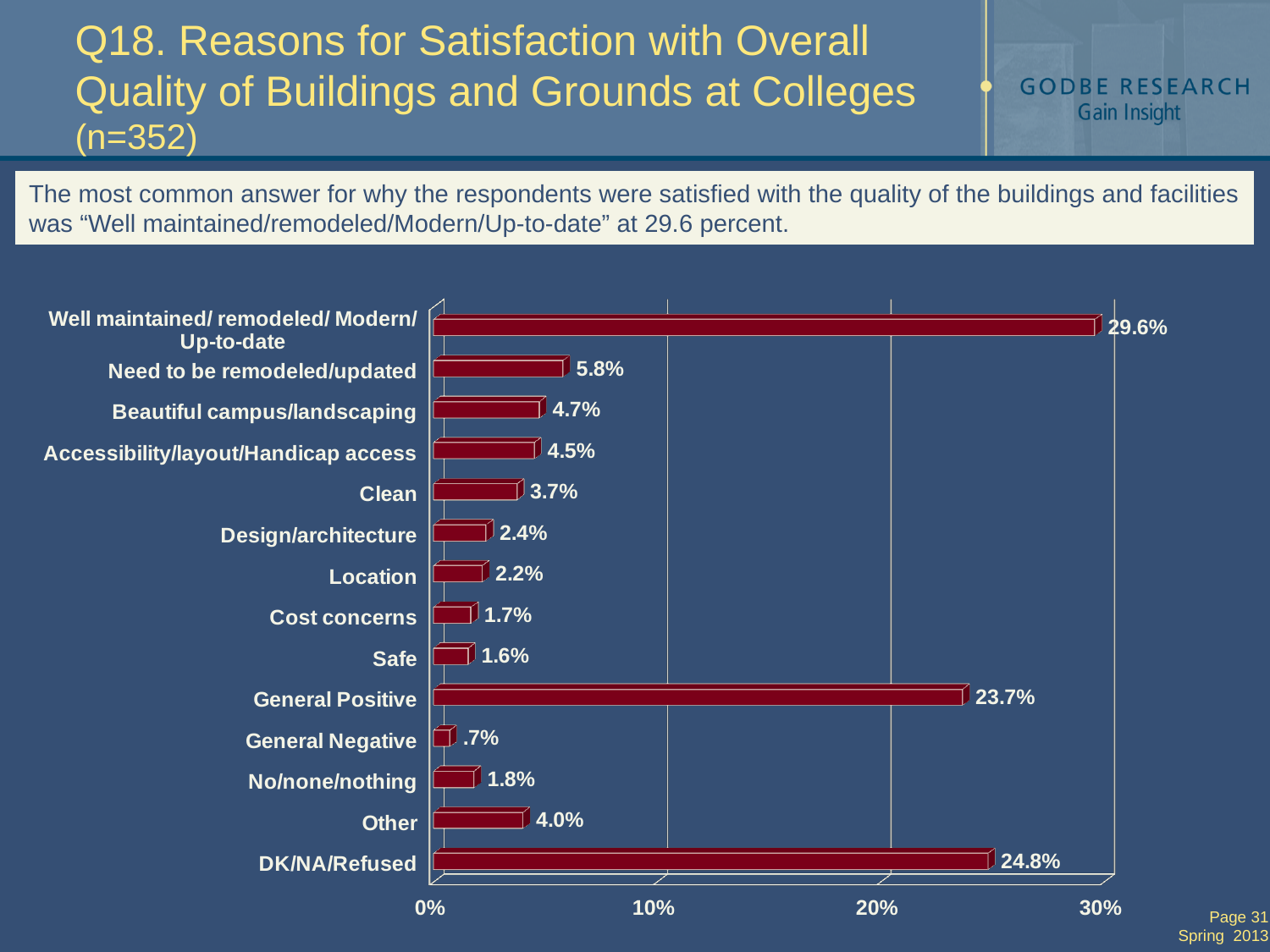

# Q18. Reasons for Satisfaction with Overall Quality of Buildings and Grounds at Colleges (n=352)
The most common answer for why the respondents were satisfied with the quality of the buildings and facilities was “Well maintained/remodeled/Modern/Up-to-date” at 29.6 percent.

[unsupported chart]